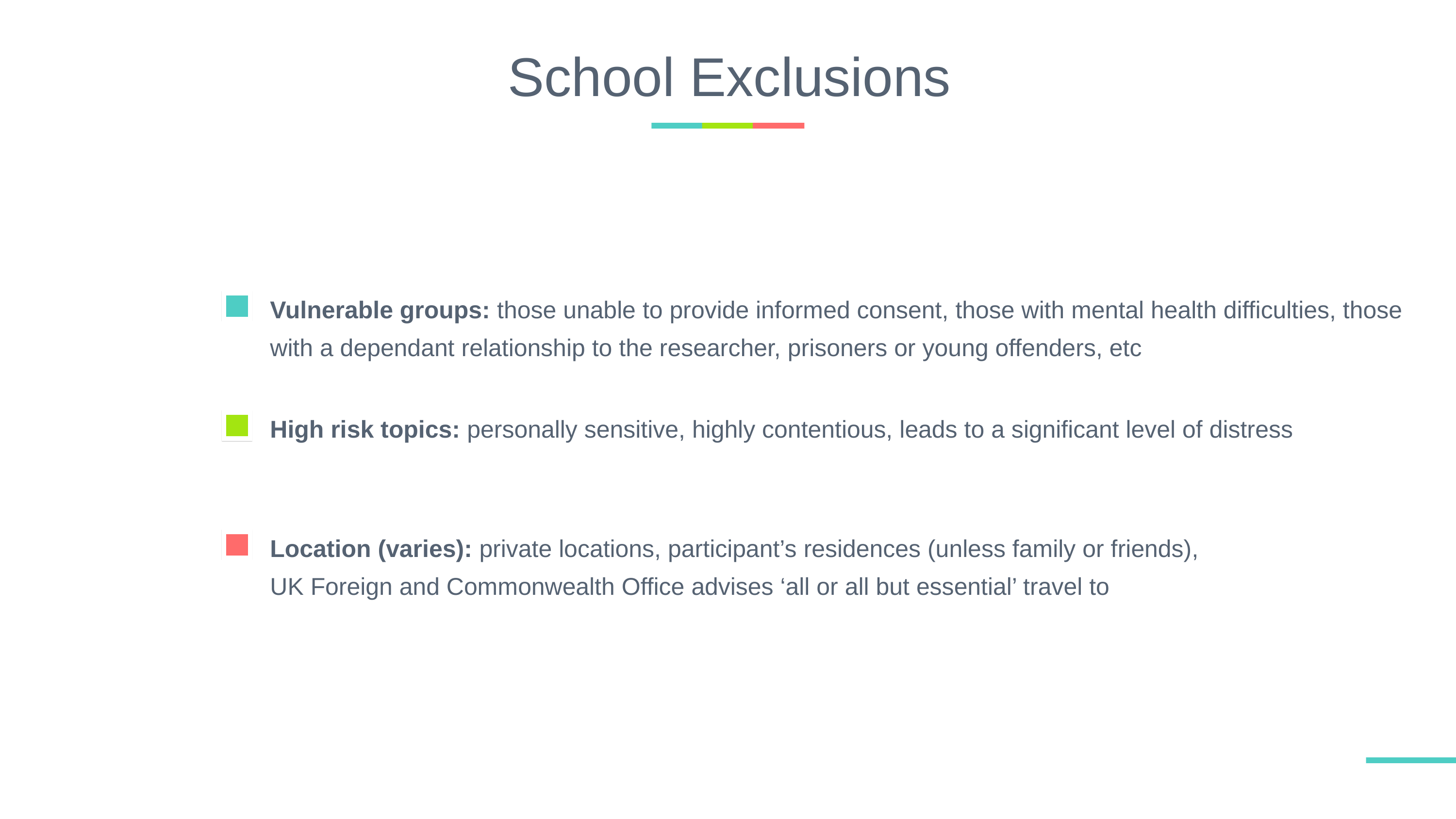

# School Exclusions
Vulnerable groups: those unable to provide informed consent, those with mental health difficulties, those with a dependant relationship to the researcher, prisoners or young offenders, etc
High risk topics: personally sensitive, highly contentious, leads to a significant level of distress
Location (varies): private locations, participant’s residences (unless family or friends), UK Foreign and Commonwealth Office advises ‘all or all but essential’ travel to